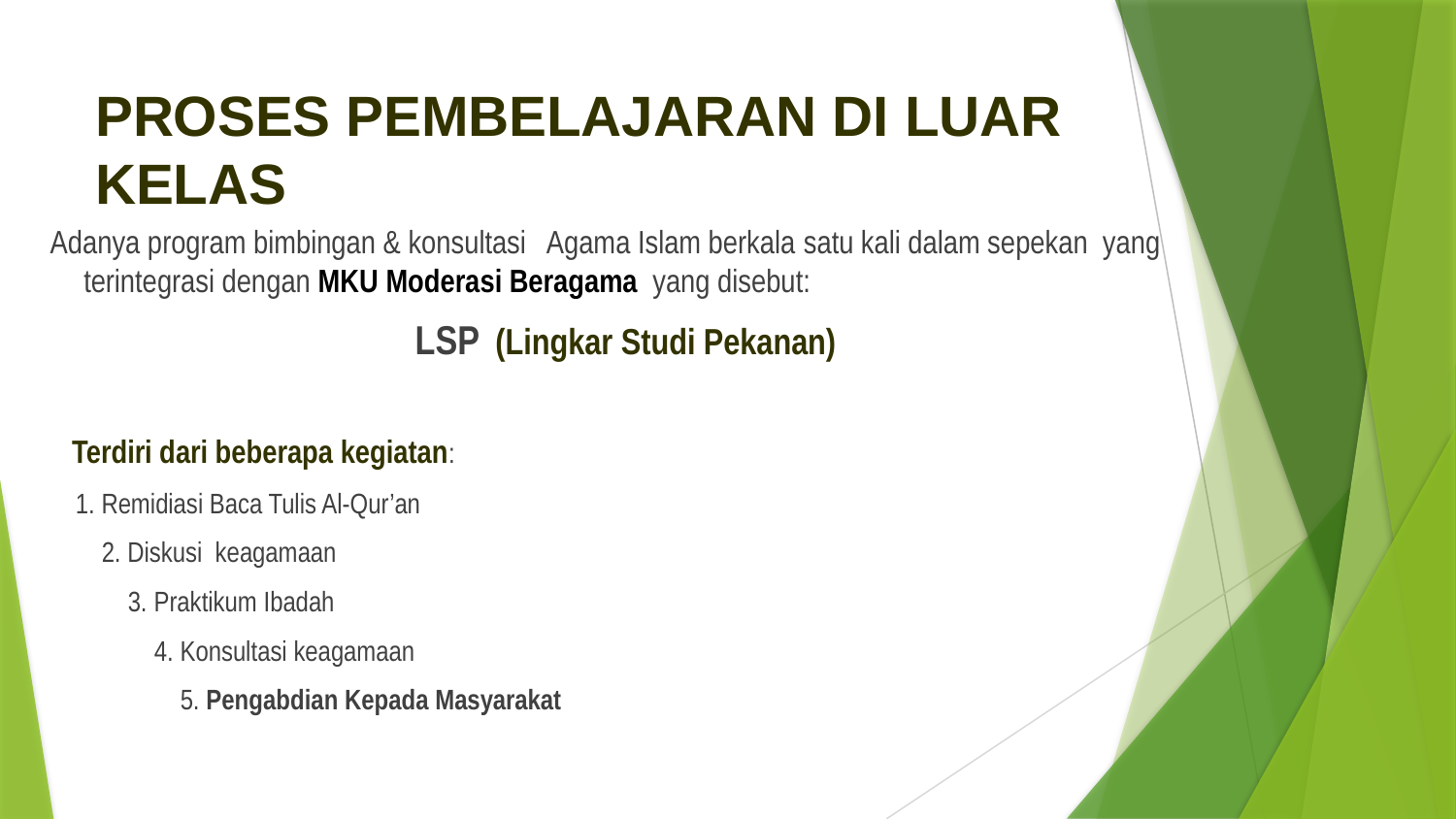

# PROSES PEMBELAJARAN DI LUAR KELAS
 Adanya program bimbingan & konsultasi   Agama Islam berkala satu kali dalam sepekan  yang terintegrasi dengan MKU Moderasi Beragama  yang disebut:
LSP  (Lingkar Studi Pekanan)

    Terdiri dari beberapa kegiatan:
     1. Remidiasi Baca Tulis Al-Qur’an
         2. Diskusi  keagamaan
             3. Praktikum Ibadah
                 4. Konsultasi keagamaan
                     5. Pengabdian Kepada Masyarakat